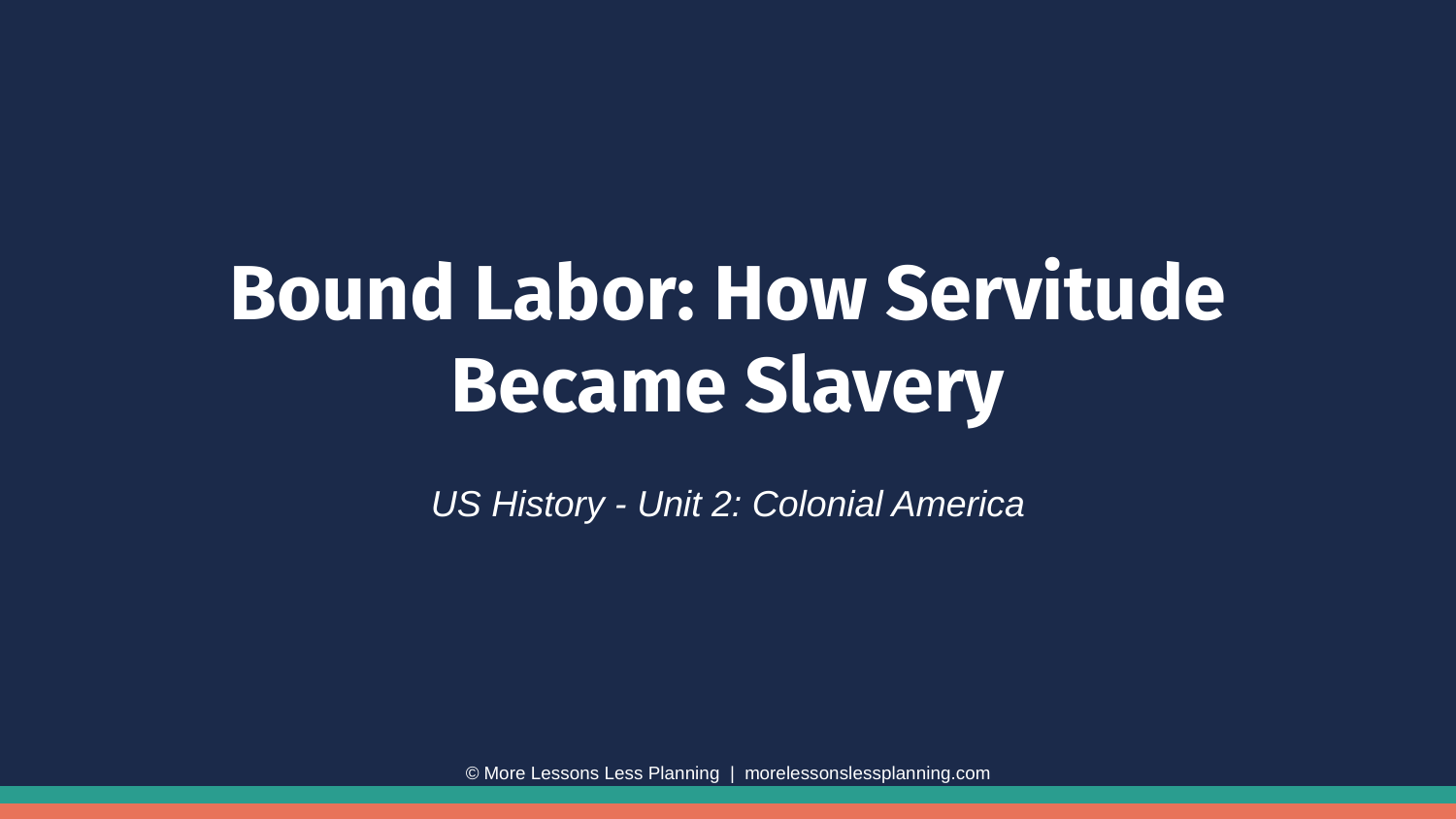

Bound Labor: How Servitude Became Slavery
US History - Unit 2: Colonial America
© More Lessons Less Planning  |  morelessonslessplanning.com